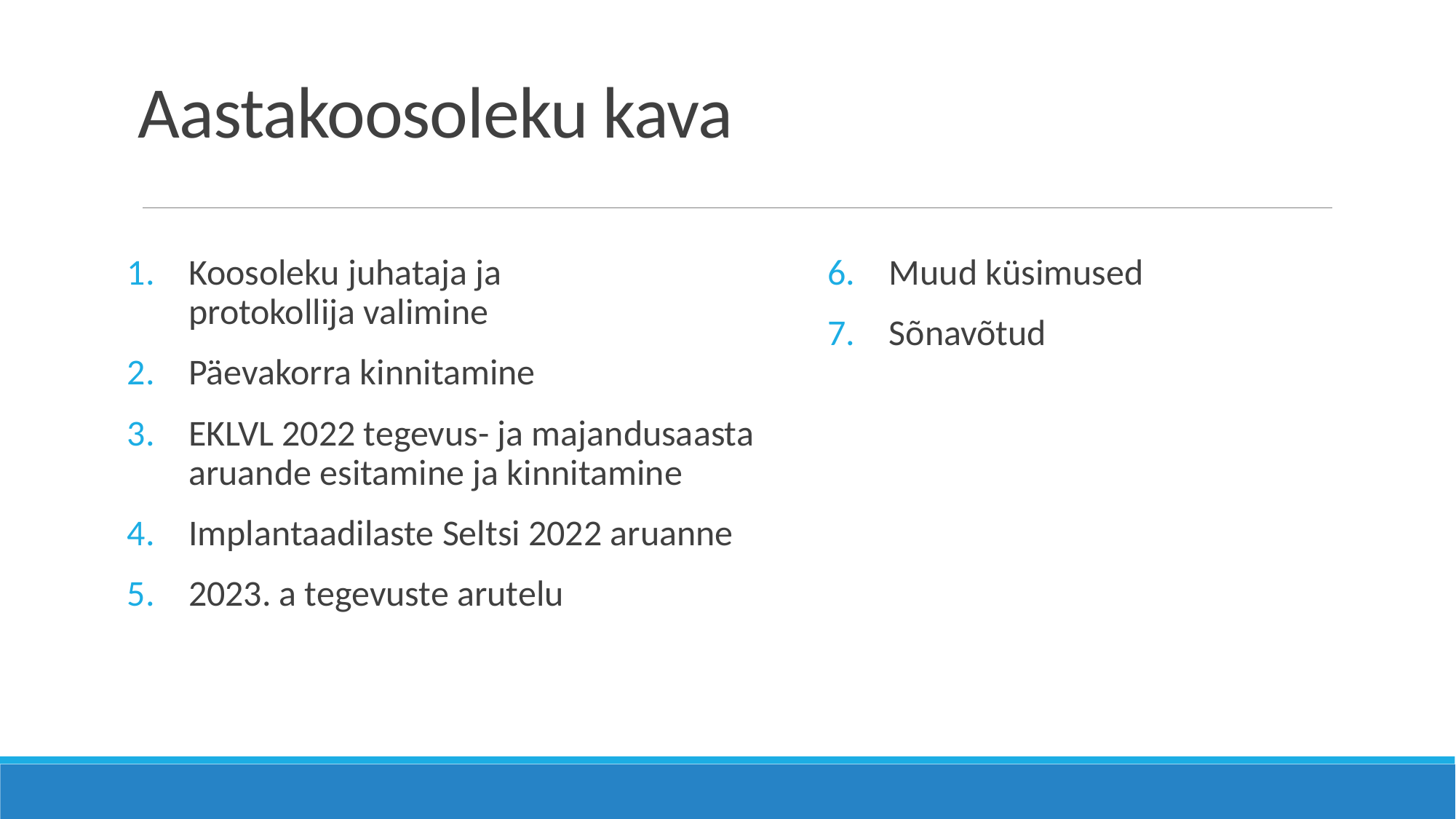

# Aastakoosoleku kava
Koosoleku juhataja ja
protokollija valimine
Päevakorra kinnitamine
EKLVL 2022 tegevus- ja majandusaasta
aruande esitamine ja kinnitamine
Implantaadilaste Seltsi 2022 aruanne
2023. a tegevuste arutelu
Muud küsimused
Sõnavõtud